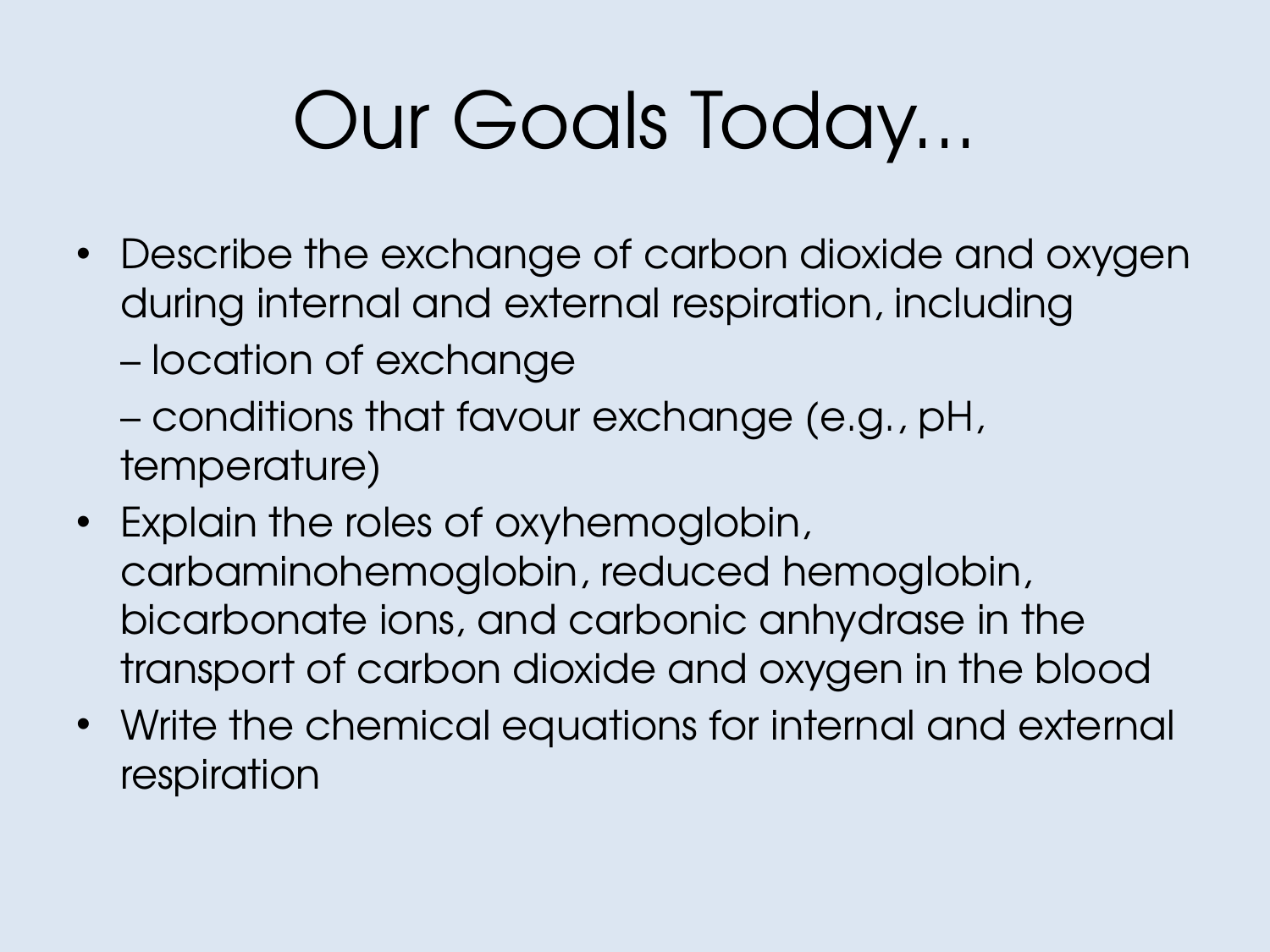

# Our Goals Today...
Describe the exchange of carbon dioxide and oxygen during internal and external respiration, including
	– location of exchange
	– conditions that favour exchange (e.g., pH, temperature)
Explain the roles of oxyhemoglobin, carbaminohemoglobin, reduced hemoglobin, bicarbonate ions, and carbonic anhydrase in the transport of carbon dioxide and oxygen in the blood
Write the chemical equations for internal and external respiration